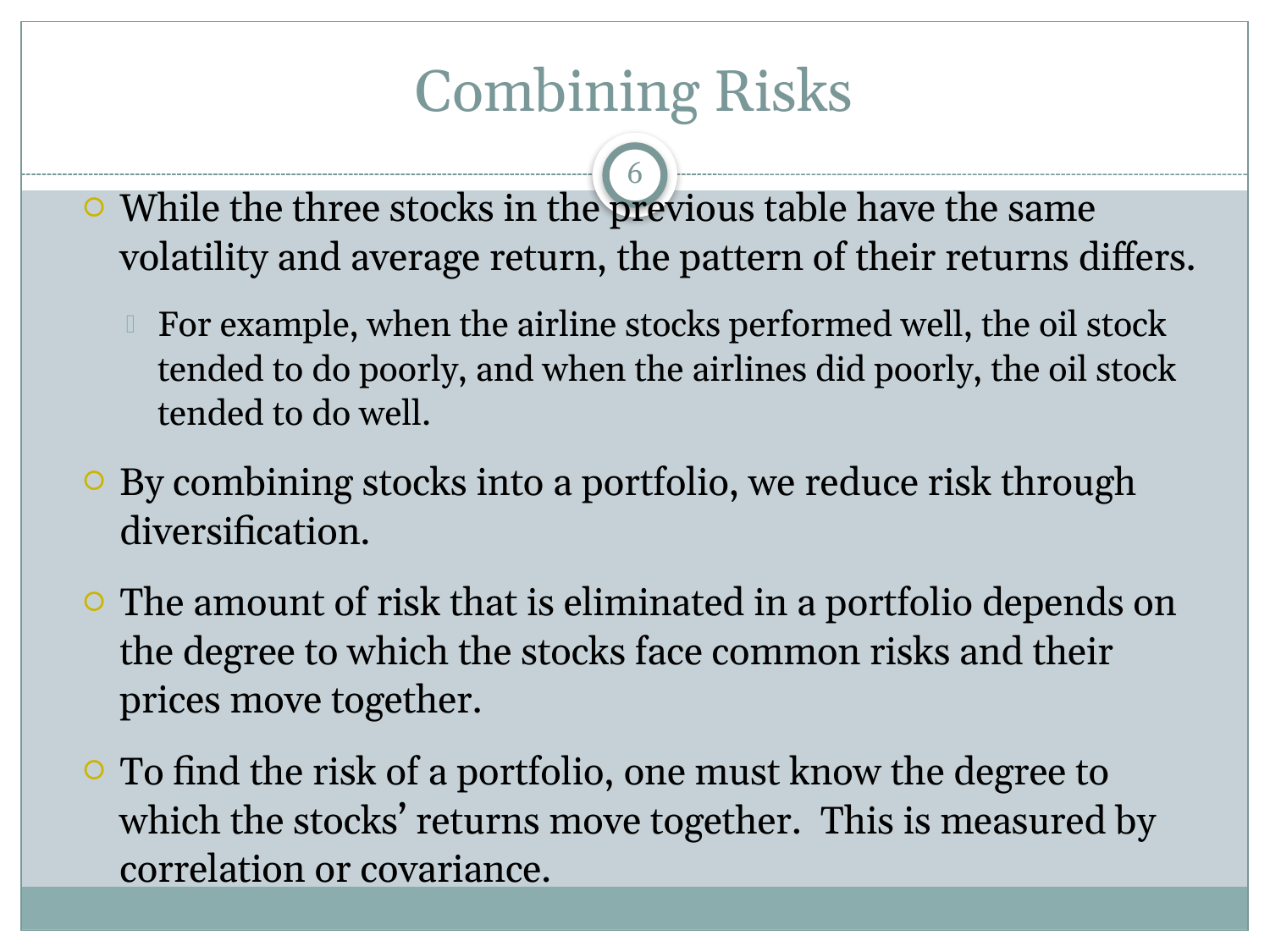

# Combining Risks
6
While the three stocks in the previous table have the same volatility and average return, the pattern of their returns differs.
For example, when the airline stocks performed well, the oil stock tended to do poorly, and when the airlines did poorly, the oil stock tended to do well.
By combining stocks into a portfolio, we reduce risk through diversification.
The amount of risk that is eliminated in a portfolio depends on the degree to which the stocks face common risks and their prices move together.
To find the risk of a portfolio, one must know the degree to which the stocks’ returns move together.  This is measured by correlation or covariance.